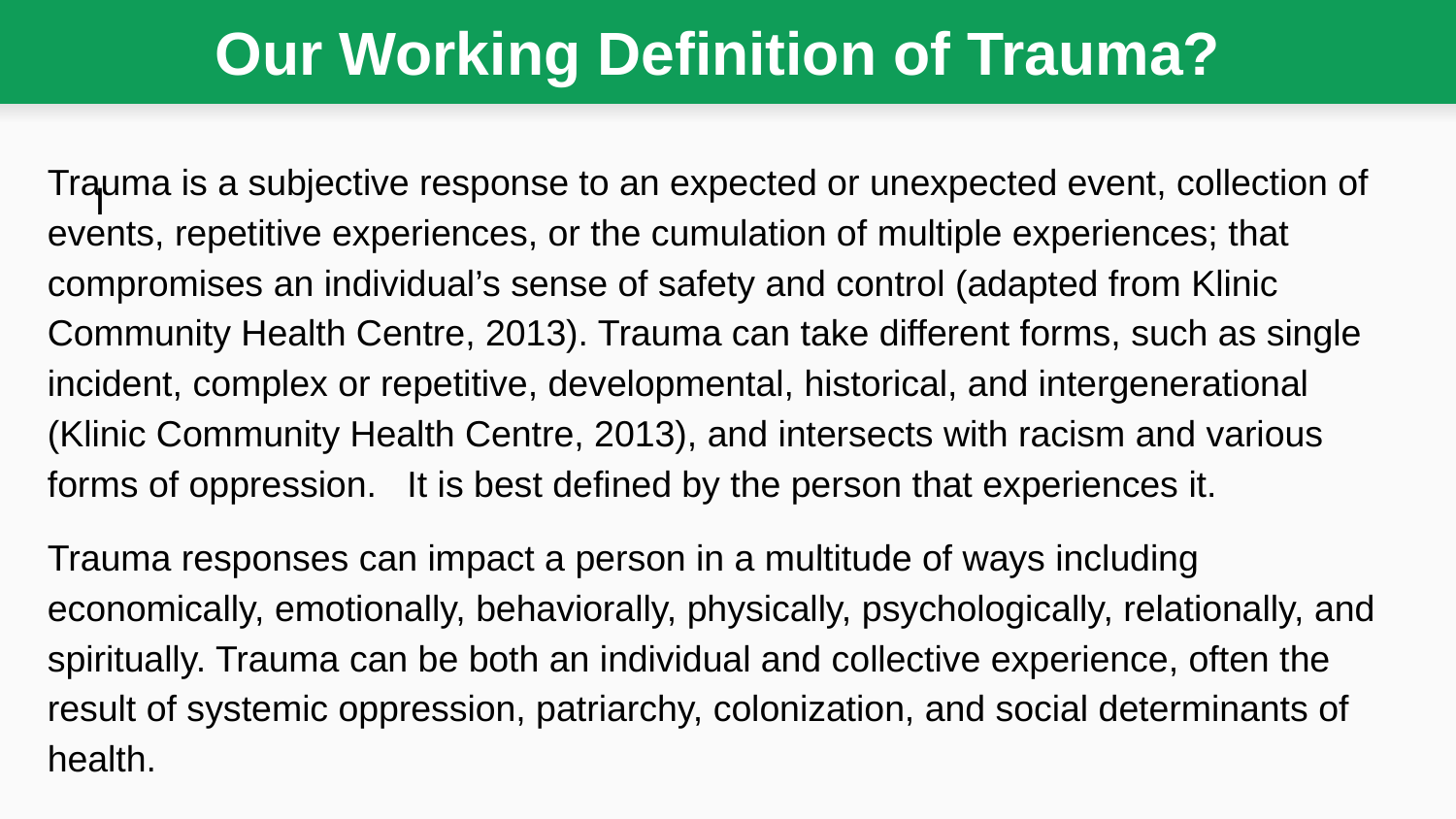

# Our Working Definition of Trauma?
Trauma is a subjective response to an expected or unexpected event, collection of events, repetitive experiences, or the cumulation of multiple experiences; that compromises an individual’s sense of safety and control (adapted from Klinic Community Health Centre, 2013). Trauma can take different forms, such as single incident, complex or repetitive, developmental, historical, and intergenerational (Klinic Community Health Centre, 2013), and intersects with racism and various forms of oppression.   It is best defined by the person that experiences it.
Trauma responses can impact a person in a multitude of ways including economically, emotionally, behaviorally, physically, psychologically, relationally, and spiritually. Trauma can be both an individual and collective experience, often the result of systemic oppression, patriarchy, colonization, and social determinants of health.

I